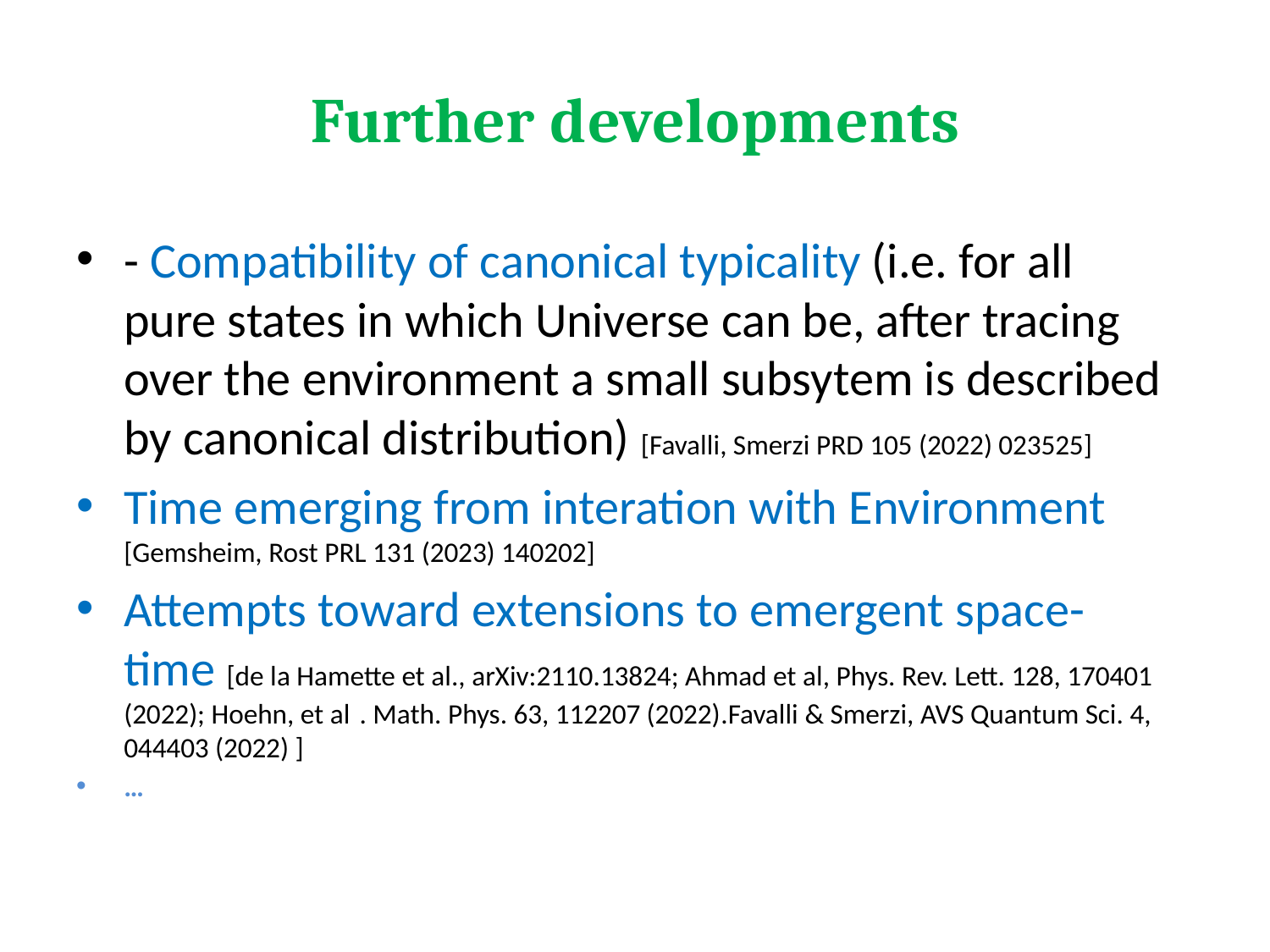

# Further developments
- Compatibility of canonical typicality (i.e. for all pure states in which Universe can be, after tracing over the environment a small subsytem is described by canonical distribution) [Favalli, Smerzi PRD 105 (2022) 023525]
Time emerging from interation with Environment [Gemsheim, Rost PRL 131 (2023) 140202]
Attempts toward extensions to emergent space-time [de la Hamette et al., arXiv:2110.13824; Ahmad et al, Phys. Rev. Lett. 128, 170401 (2022); Hoehn, et alJ. Math. Phys. 63, 112207 (2022).Favalli & Smerzi, AVS Quantum Sci. 4, 044403 (2022) ]
…